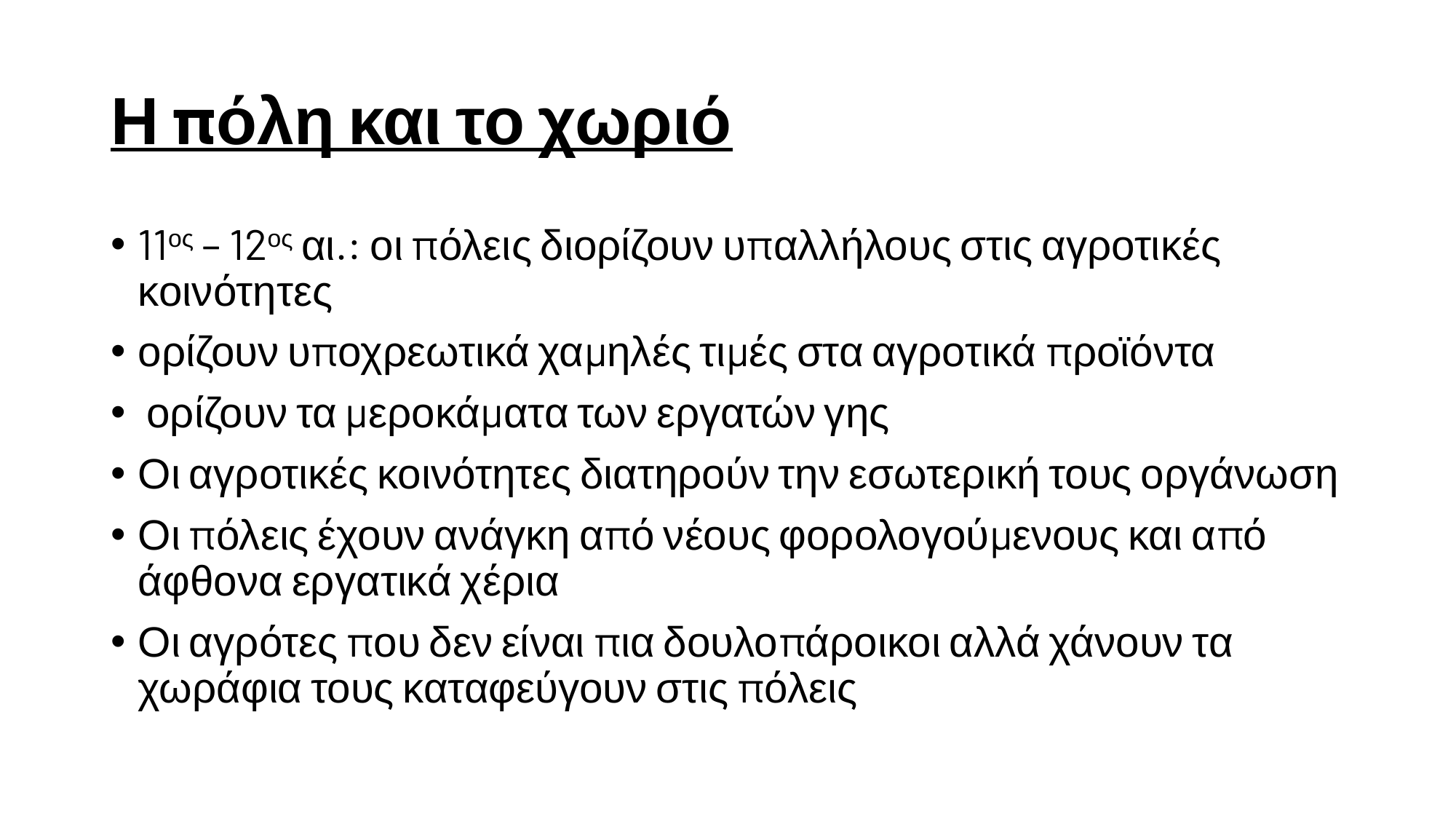

# Η πόλη και το χωριό
11ος – 12ος αι.: οι πόλεις διορίζουν υπαλλήλους στις αγροτικές κοινότητες
ορίζουν υποχρεωτικά χαμηλές τιμές στα αγροτικά προϊόντα
 ορίζουν τα μεροκάματα των εργατών γης
Οι αγροτικές κοινότητες διατηρούν την εσωτερική τους οργάνωση
Οι πόλεις έχουν ανάγκη από νέους φορολογούμενους και από άφθονα εργατικά χέρια
Οι αγρότες που δεν είναι πια δουλοπάροικοι αλλά χάνουν τα χωράφια τους καταφεύγουν στις πόλεις